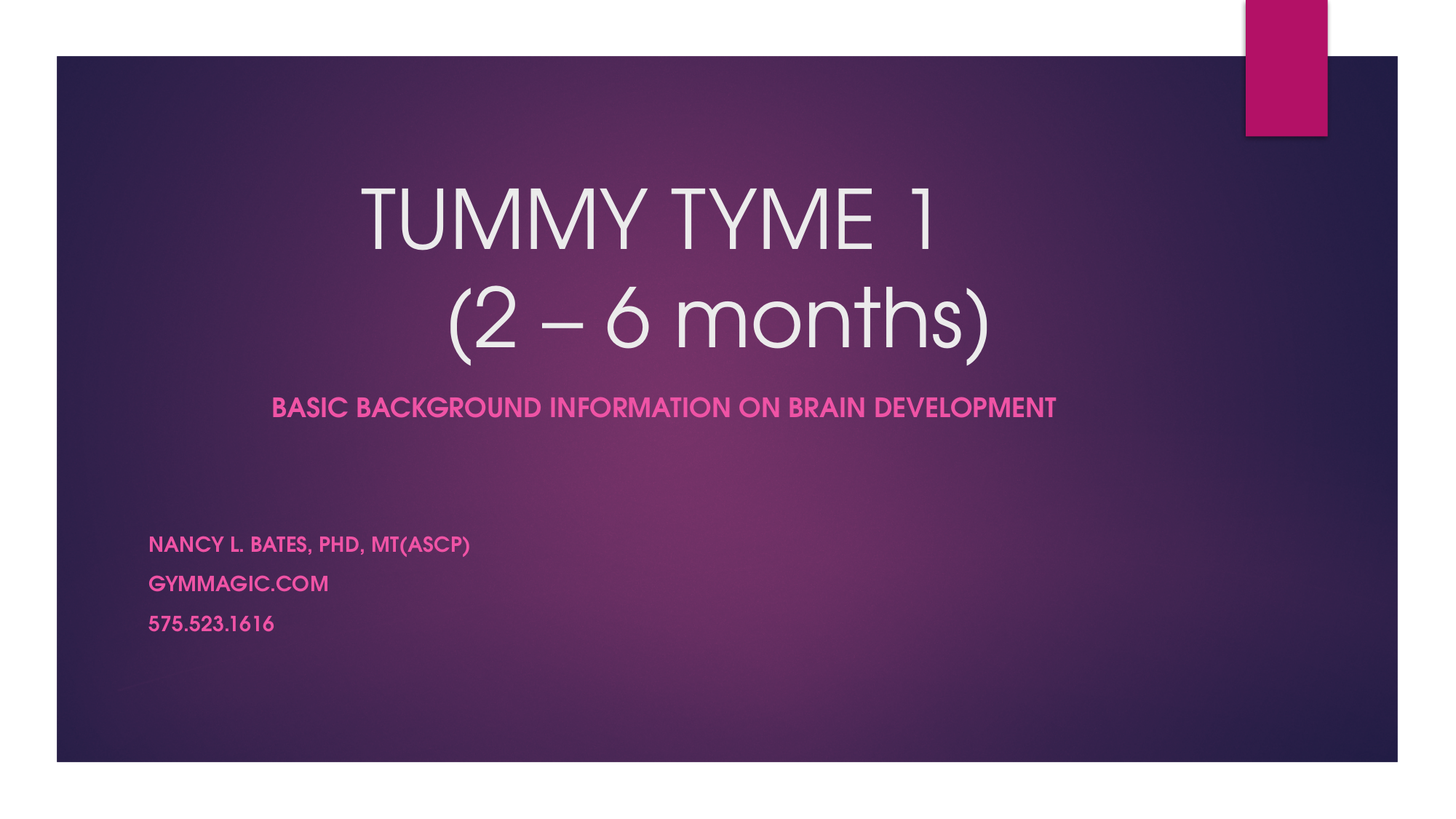

# TUMMY TYME 1 (2 – 6 months)
Basic background information on brain development

Nancy L. Bates, PhD, mt(ascp)
Gymmagic.com
575.523.1616